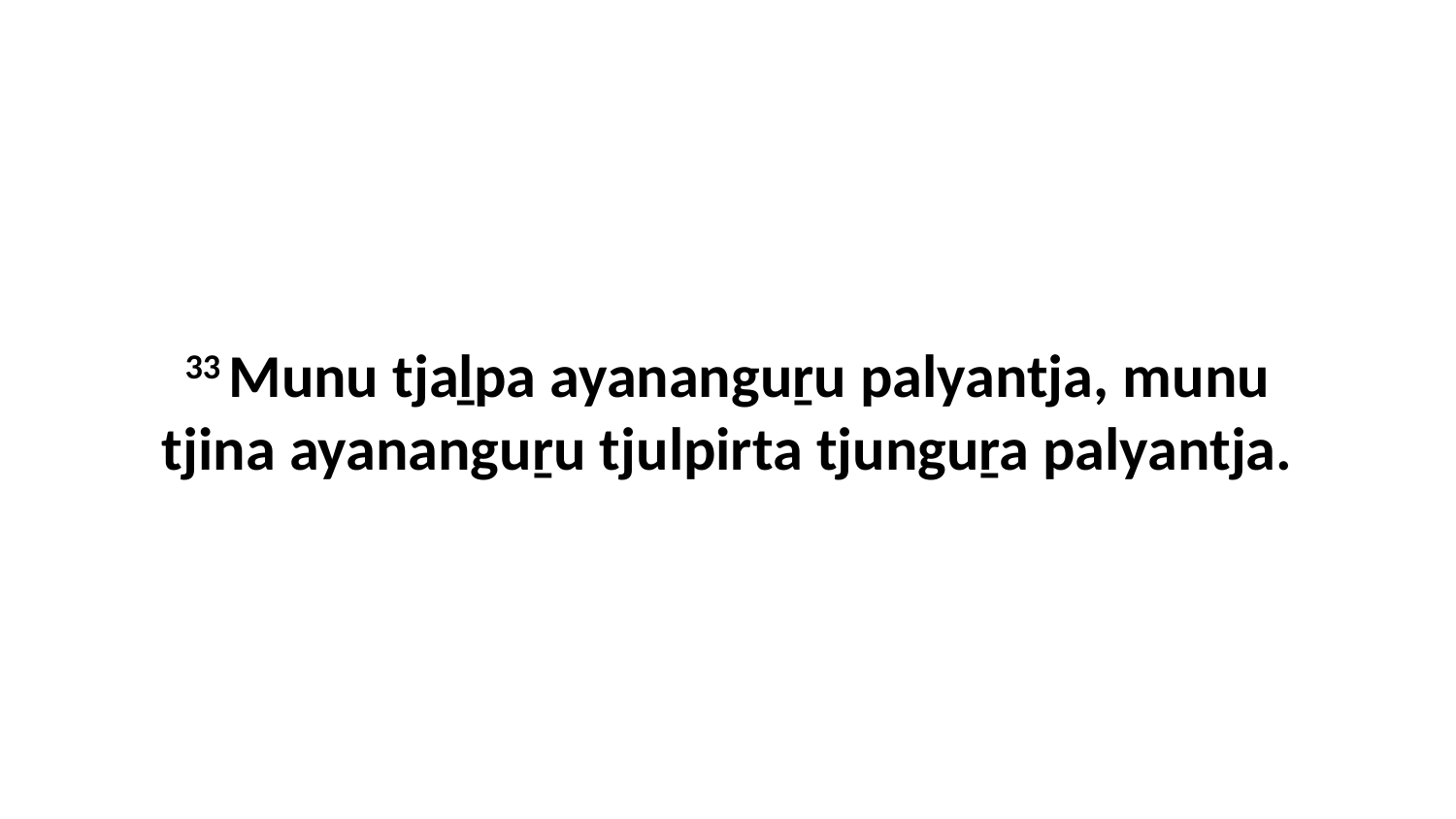

33 Munu tjaḻpa ayananguṟu palyantja, munu tjina ayananguṟu tjulpirta tjunguṟa palyantja.